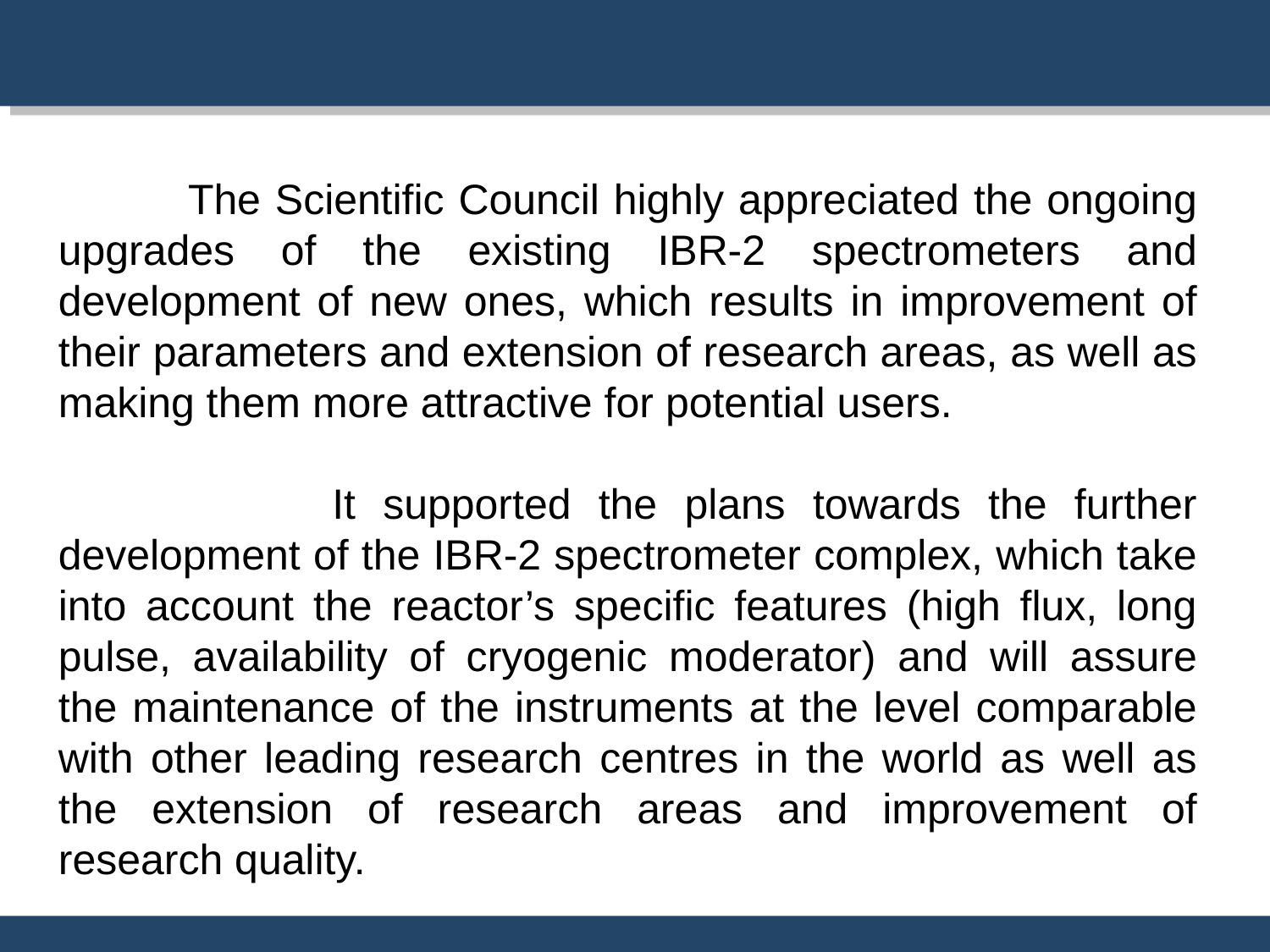

The Scientific Council highly appreciated the ongoing upgrades of the existing IBR-2 spectrometers and development of new ones, which results in improvement of
their parameters and extension of research areas, as well as making them more attractive for potential users.

          It supported the plans towards the further development of the IBR-2 spectrometer complex, which take into account the reactor’s specific features (high flux, long pulse, availability of cryogenic moderator) and will assure the maintenance of the instruments at the level comparable with other leading research centres in the world as well as the extension of research areas and improvement of research quality.